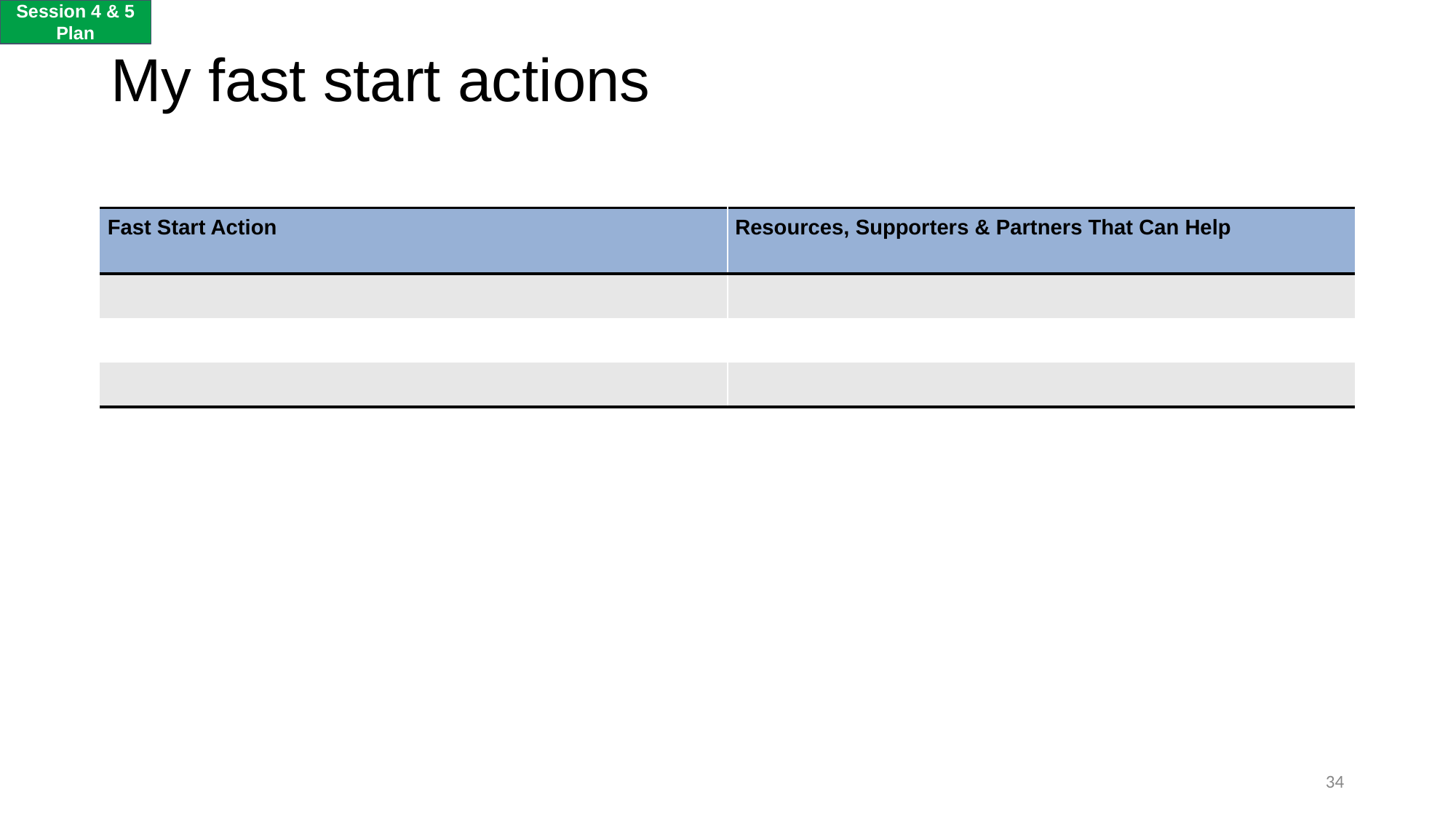

Session 4 & 5
Plan
# My fast start actions
| Fast Start Action | Resources, Supporters & Partners That Can Help |
| --- | --- |
|  |  |
|  |  |
|  |  |
34